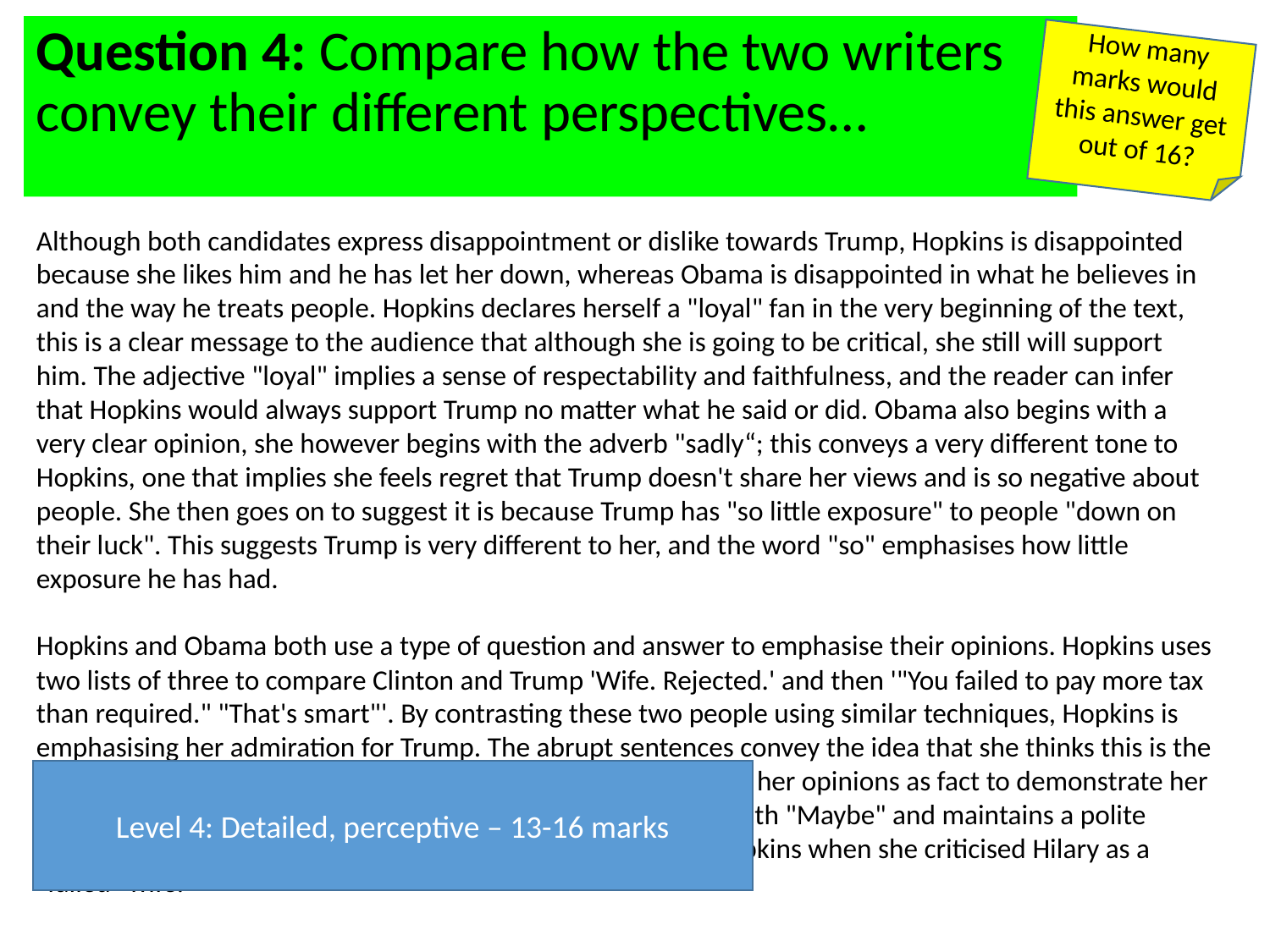

Question 4: Compare how the two writers convey their different perspectives…
How many marks would this answer get out of 16?
Although both candidates express disappointment or dislike towards Trump, Hopkins is disappointed because she likes him and he has let her down, whereas Obama is disappointed in what he believes in and the way he treats people. Hopkins declares herself a "loyal" fan in the very beginning of the text, this is a clear message to the audience that although she is going to be critical, she still will support him. The adjective "loyal" implies a sense of respectability and faithfulness, and the reader can infer that Hopkins would always support Trump no matter what he said or did. Obama also begins with a very clear opinion, she however begins with the adverb "sadly“; this conveys a very different tone to Hopkins, one that implies she feels regret that Trump doesn't share her views and is so negative about people. She then goes on to suggest it is because Trump has "so little exposure" to people "down on their luck". This suggests Trump is very different to her, and the word "so" emphasises how little exposure he has had.

Hopkins and Obama both use a type of question and answer to emphasise their opinions. Hopkins uses two lists of three to compare Clinton and Trump 'Wife. Rejected.' and then '"You failed to pay more tax than required." "That's smart"'. By contrasting these two people using similar techniques, Hopkins is emphasising her admiration for Trump. The abrupt sentences convey the idea that she thinks this is the obvious opinion to have on his actions. Similarly, Obama states her opinions as fact to demonstrate her feelings about Trump. She repeatedly begins her paragraphs with "Maybe" and maintains a polite dignity as she criticises Trump, rather than the rudeness of Hopkins when she criticised Hilary as a "failed" wife.
Level 4: Detailed, perceptive – 13-16 marks